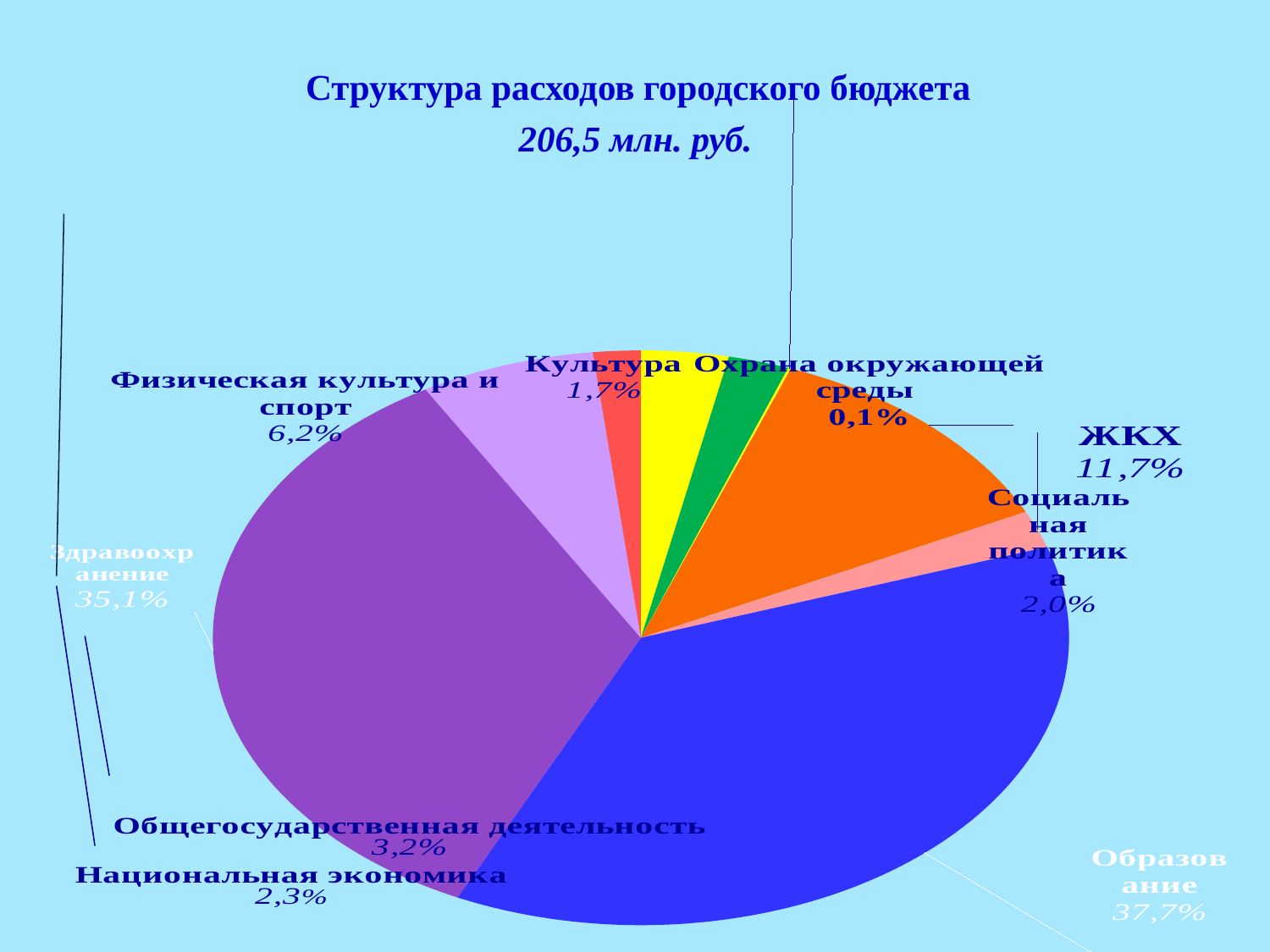

# Структура расходов городского бюджета 206,5 млн. руб.

[unsupported chart]